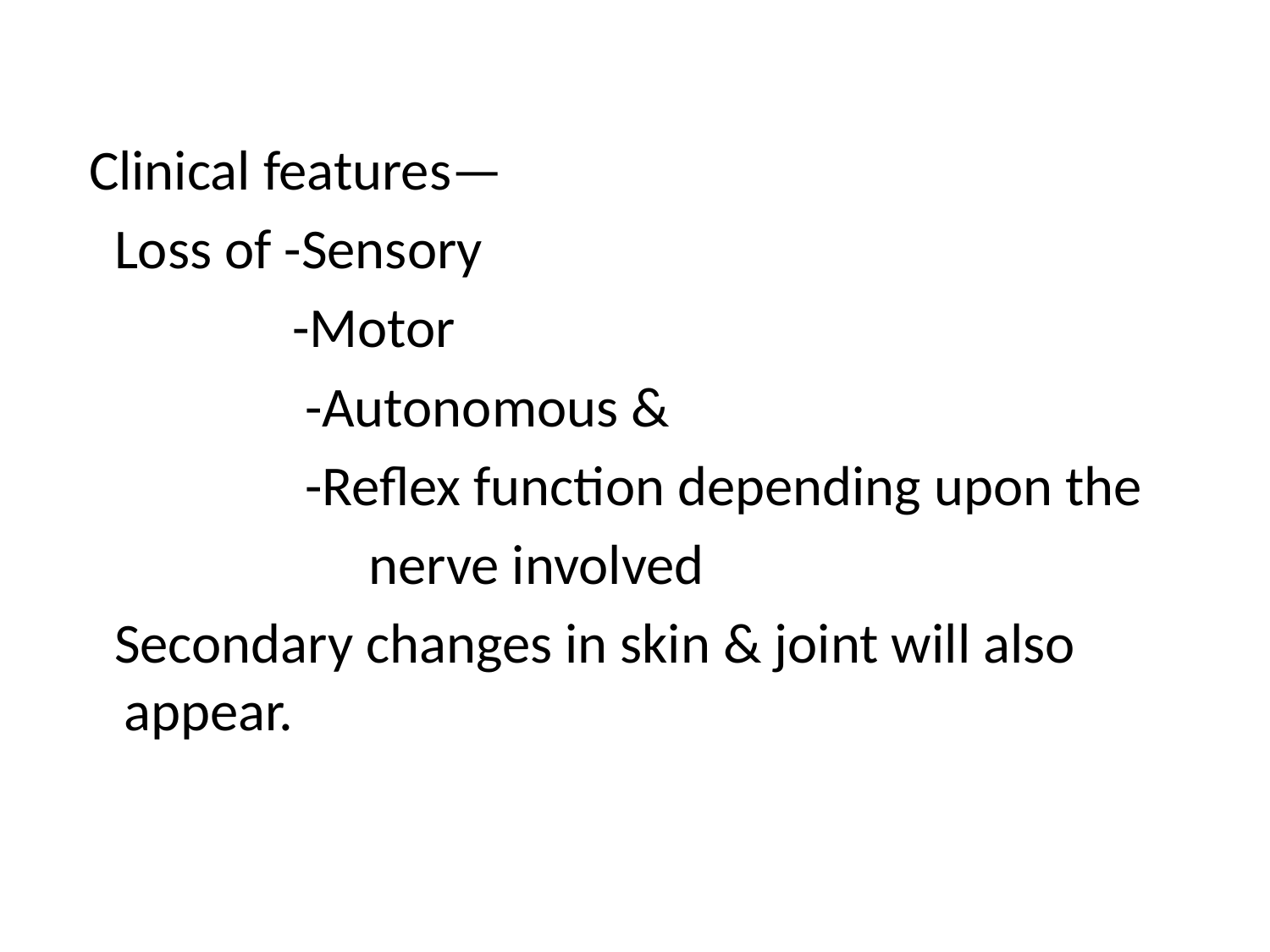

Clinical features—
   Loss of -Sensory
                 -Motor
                  -Autonomous &
                  -Reflex function depending upon the
                       nerve involved
   Secondary changes in skin & joint will also appear.